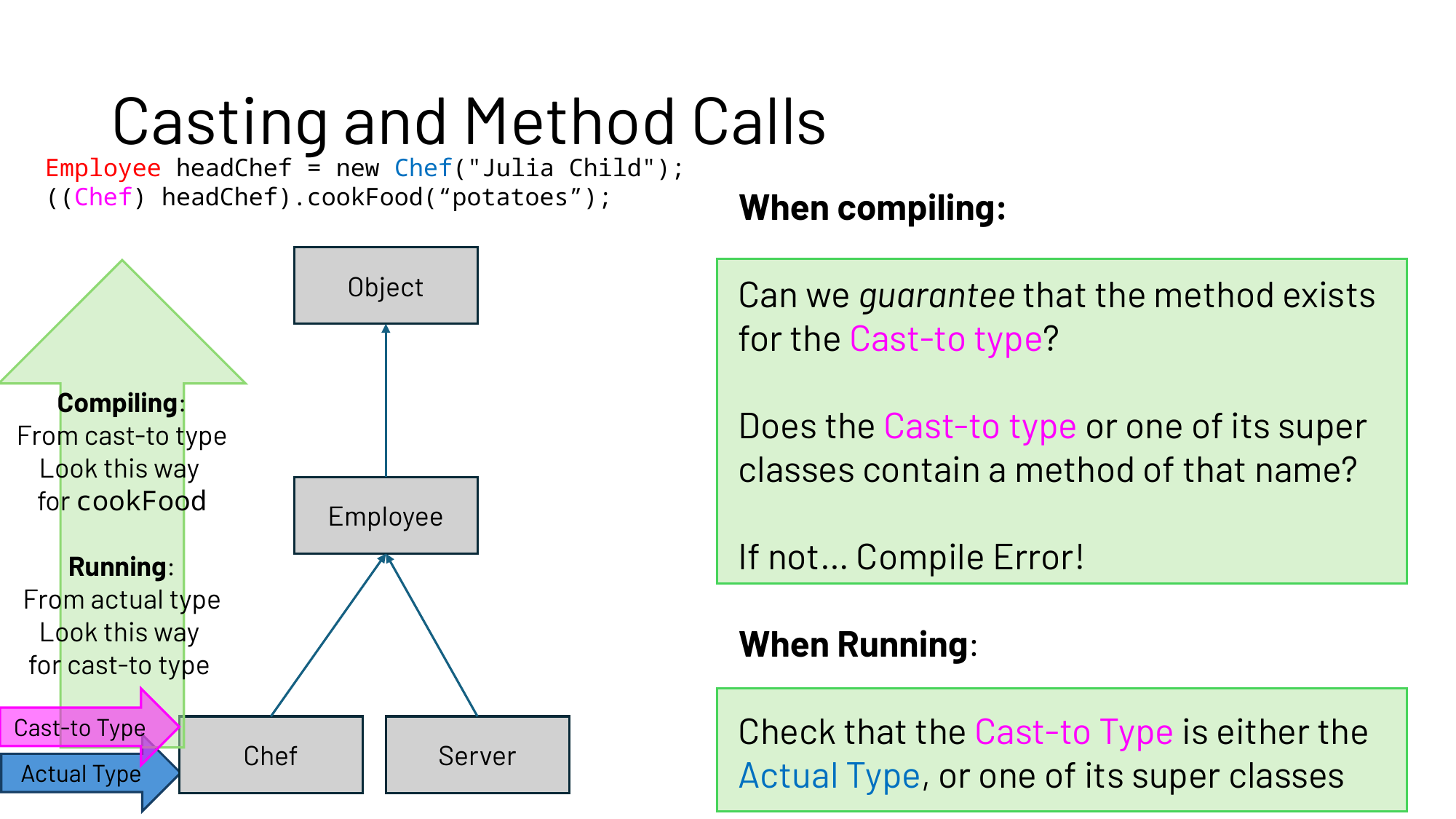

# Casting and Method Calls
Employee headChef = new Chef("Julia Child");
((Chef) headChef).cookFood(“potatoes”);
When compiling:

Can we guarantee that the method exists for the Cast-to type?

Does the Cast-to type or one of its super classes contain a method of that name?

If not… Compile Error!

When Running:

Check that the Cast-to Type is either the Actual Type, or one of its super classes

Object

Compiling:
From cast-to type
Look this way
for cookFood

Running:
From actual type
Look this way
for cast-to type

Employee
Cast-to Type

Server
Chef
Actual Type